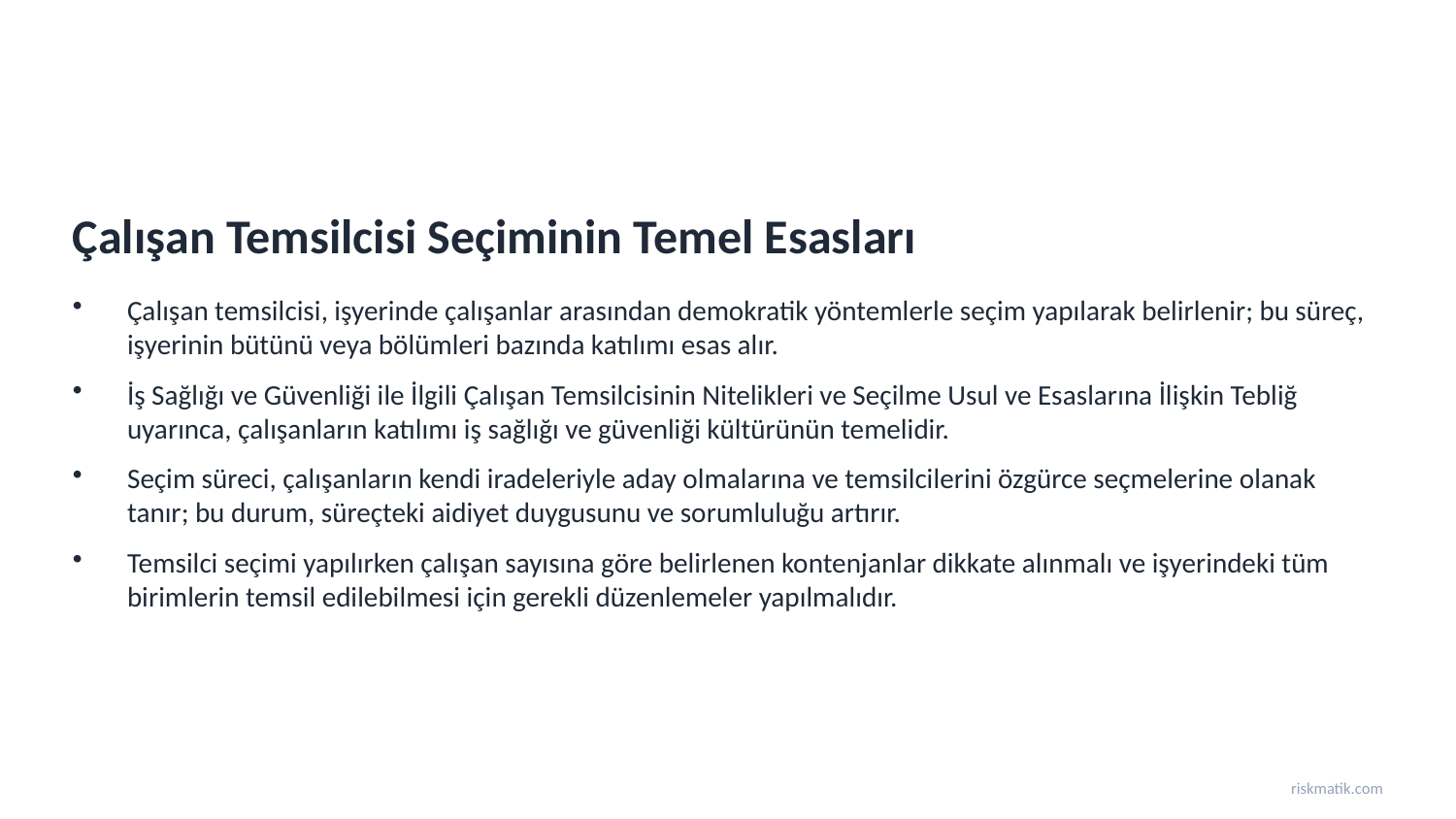

Çalışan Temsilcisi Seçiminin Temel Esasları
Çalışan temsilcisi, işyerinde çalışanlar arasından demokratik yöntemlerle seçim yapılarak belirlenir; bu süreç, işyerinin bütünü veya bölümleri bazında katılımı esas alır.
İş Sağlığı ve Güvenliği ile İlgili Çalışan Temsilcisinin Nitelikleri ve Seçilme Usul ve Esaslarına İlişkin Tebliğ uyarınca, çalışanların katılımı iş sağlığı ve güvenliği kültürünün temelidir.
Seçim süreci, çalışanların kendi iradeleriyle aday olmalarına ve temsilcilerini özgürce seçmelerine olanak tanır; bu durum, süreçteki aidiyet duygusunu ve sorumluluğu artırır.
Temsilci seçimi yapılırken çalışan sayısına göre belirlenen kontenjanlar dikkate alınmalı ve işyerindeki tüm birimlerin temsil edilebilmesi için gerekli düzenlemeler yapılmalıdır.
riskmatik.com